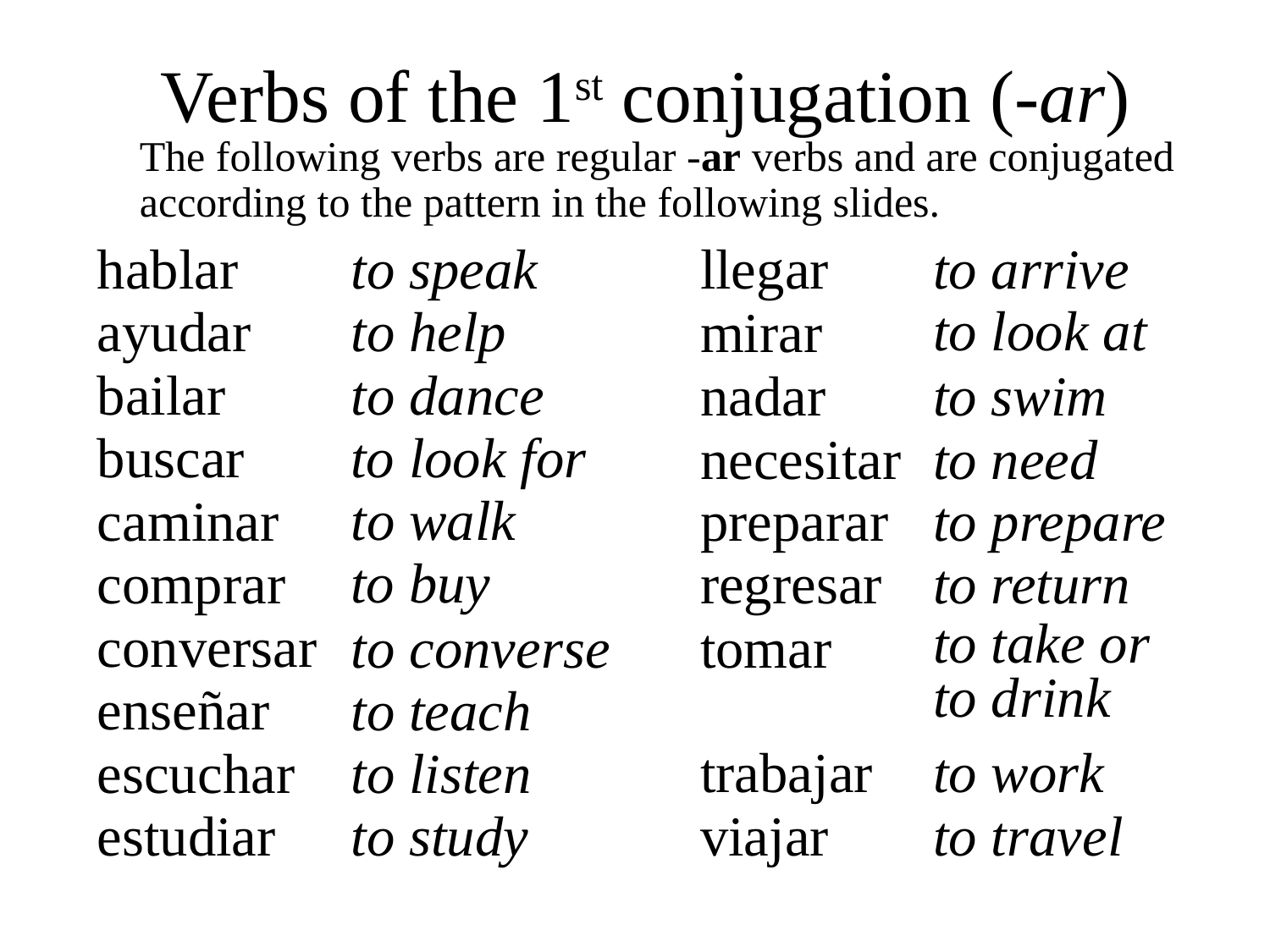

Verbs of the 1st conjugation (-ar)
The following verbs are regular -ar verbs and are conjugated according to the pattern in the following slides.
hablar
llegar
to arrive
to speak
to look at
ayudar
to help
mirar
to dance
bailar
nadar
to swim
to look for
buscar
necesitar
to need
to walk
preparar
caminar
to prepare
to buy
comprar
regresar
to return
conversar
to converse
tomar
to take or to drink
enseñar
to teach
trabajar
to work
escuchar
to listen
estudiar
to study
viajar
to travel